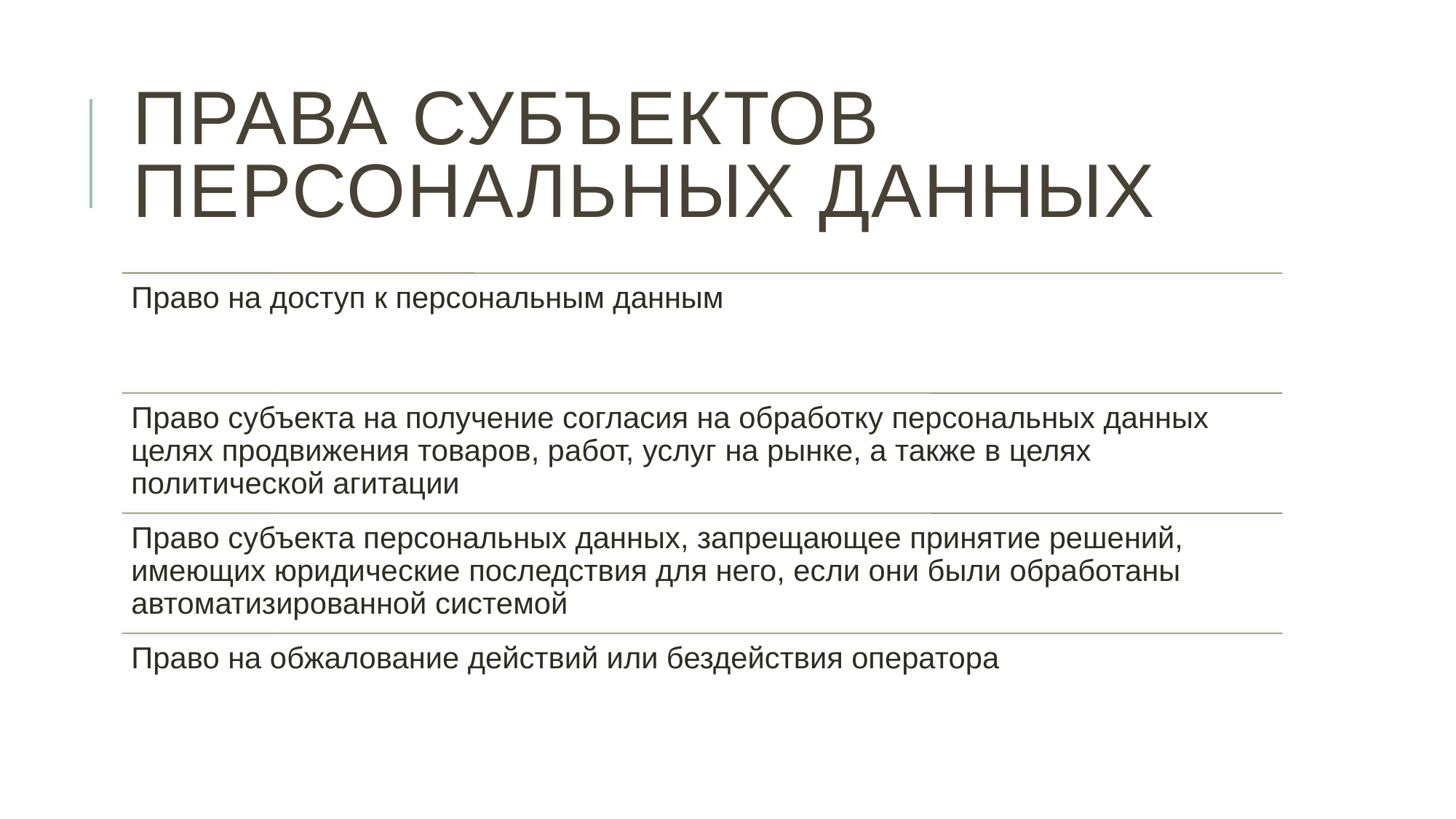

# Права субъектов персональных данных
Право на доступ к персональным данным
Право субъекта на получение согласия на обработку персональных данных целях продвижения товаров, работ, услуг на рынке, а также в целях политической агитации
Право субъекта персональных данных, запрещающее принятие решений, имеющих юридические последствия для него, если они были обработаны автоматизированной системой
Право на обжалование действий или бездействия оператора